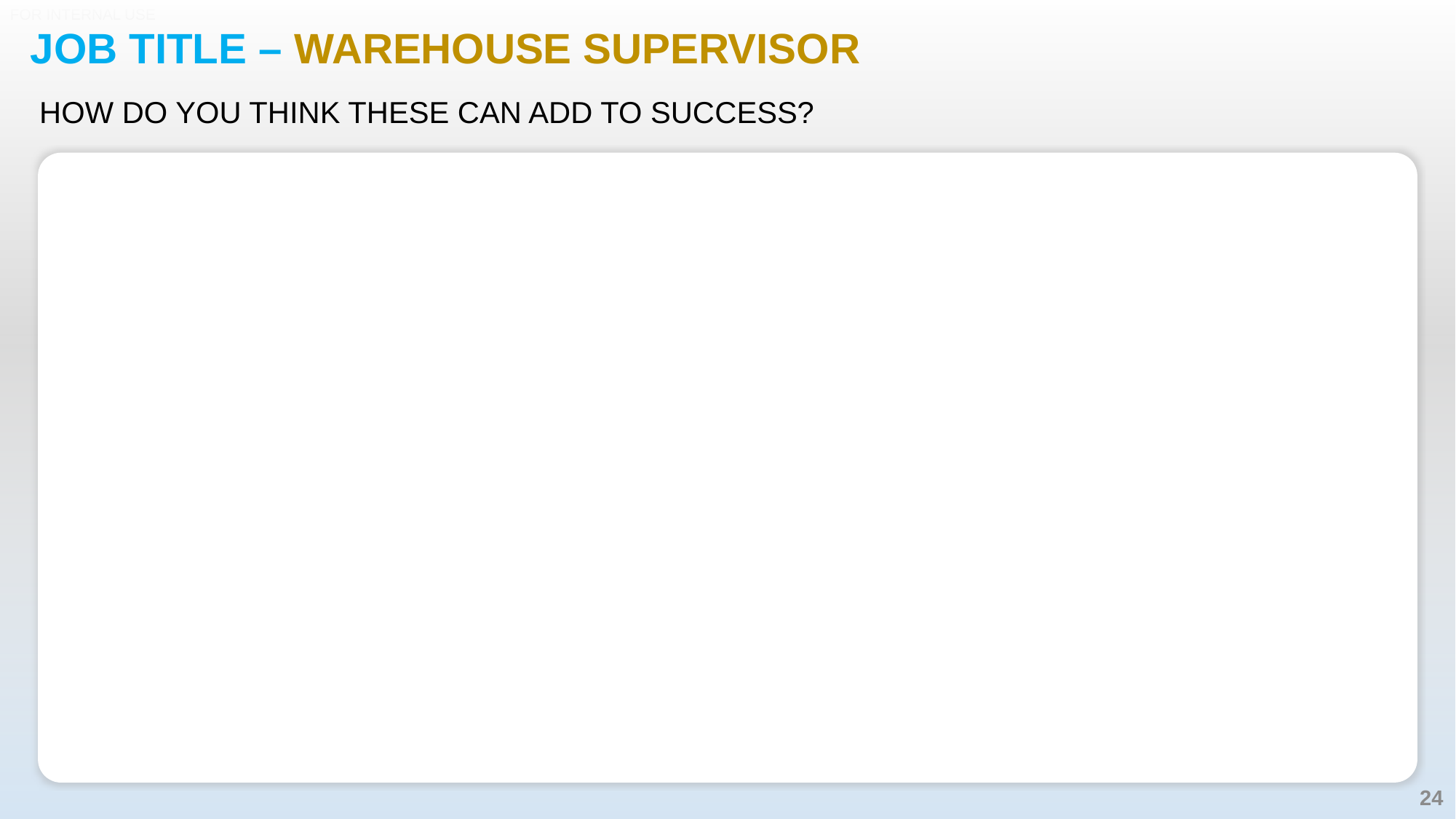

# JOB TITLE – WAREHOUSE SUPERVISOR
HOW DO YOU THINK THESE CAN ADD TO SUCCESS?

24